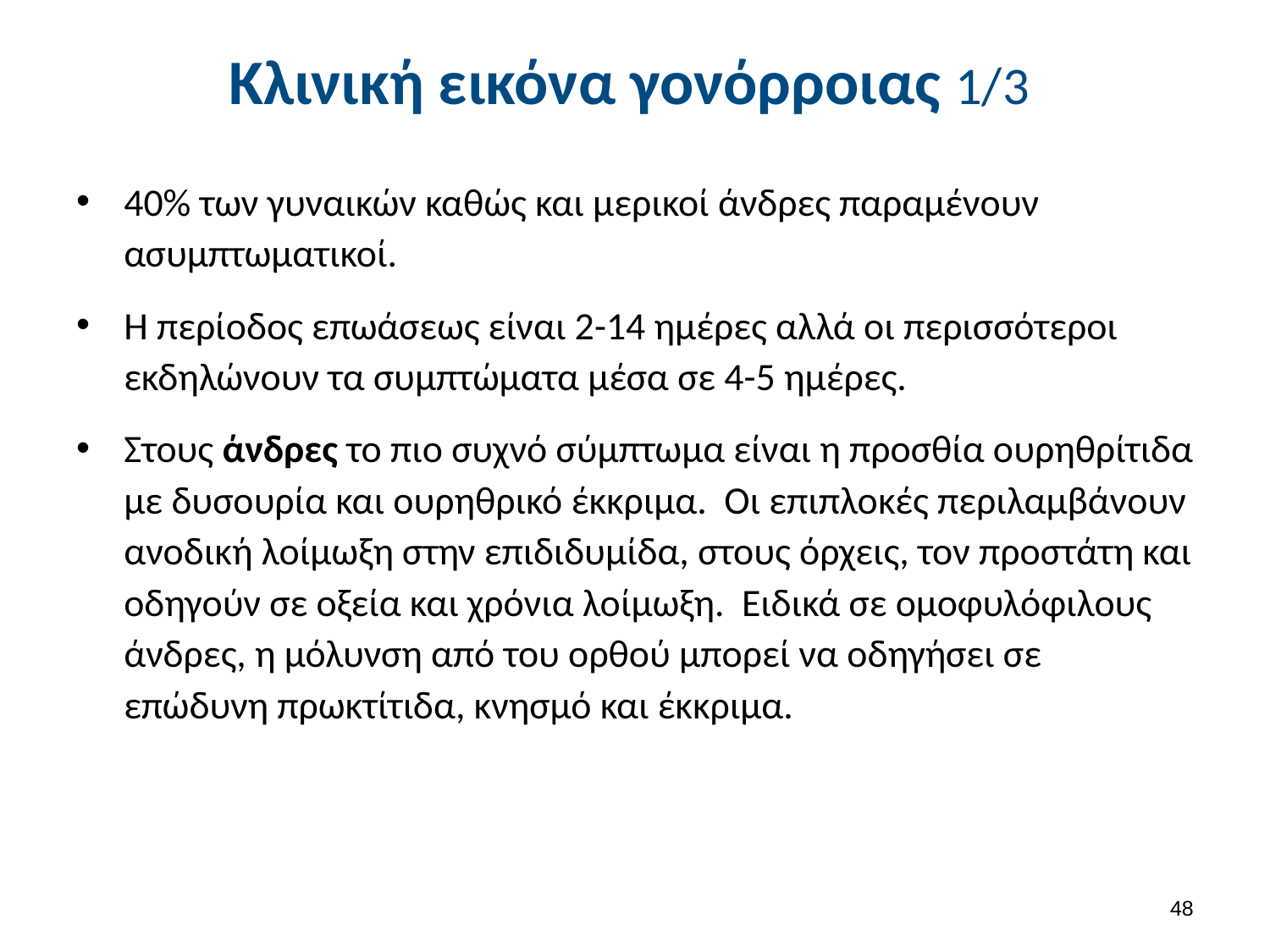

# Κλινική εικόνα γονόρροιας 1/3
40% των γυναικών καθώς και μερικοί άνδρες παραμένουν ασυμπτωματικοί.
Η περίοδος επωάσεως είναι 2-14 ημέρες αλλά οι περισσότεροι εκδηλώνουν τα συμπτώματα μέσα σε 4-5 ημέρες.
Στους άνδρες το πιο συχνό σύμπτωμα είναι η προσθία ουρηθρίτιδα με δυσουρία και ουρηθρικό έκκριμα.  Οι επιπλοκές περιλαμβάνουν ανοδική λοίμωξη στην επιδιδυμίδα, στους όρχεις, τον προστάτη και οδηγούν σε οξεία και χρόνια λοίμωξη.  Ειδικά σε ομοφυλόφιλους άνδρες, η μόλυνση από του ορθού μπορεί να οδηγήσει σε επώδυνη πρωκτίτιδα, κνησμό και έκκριμα.
48